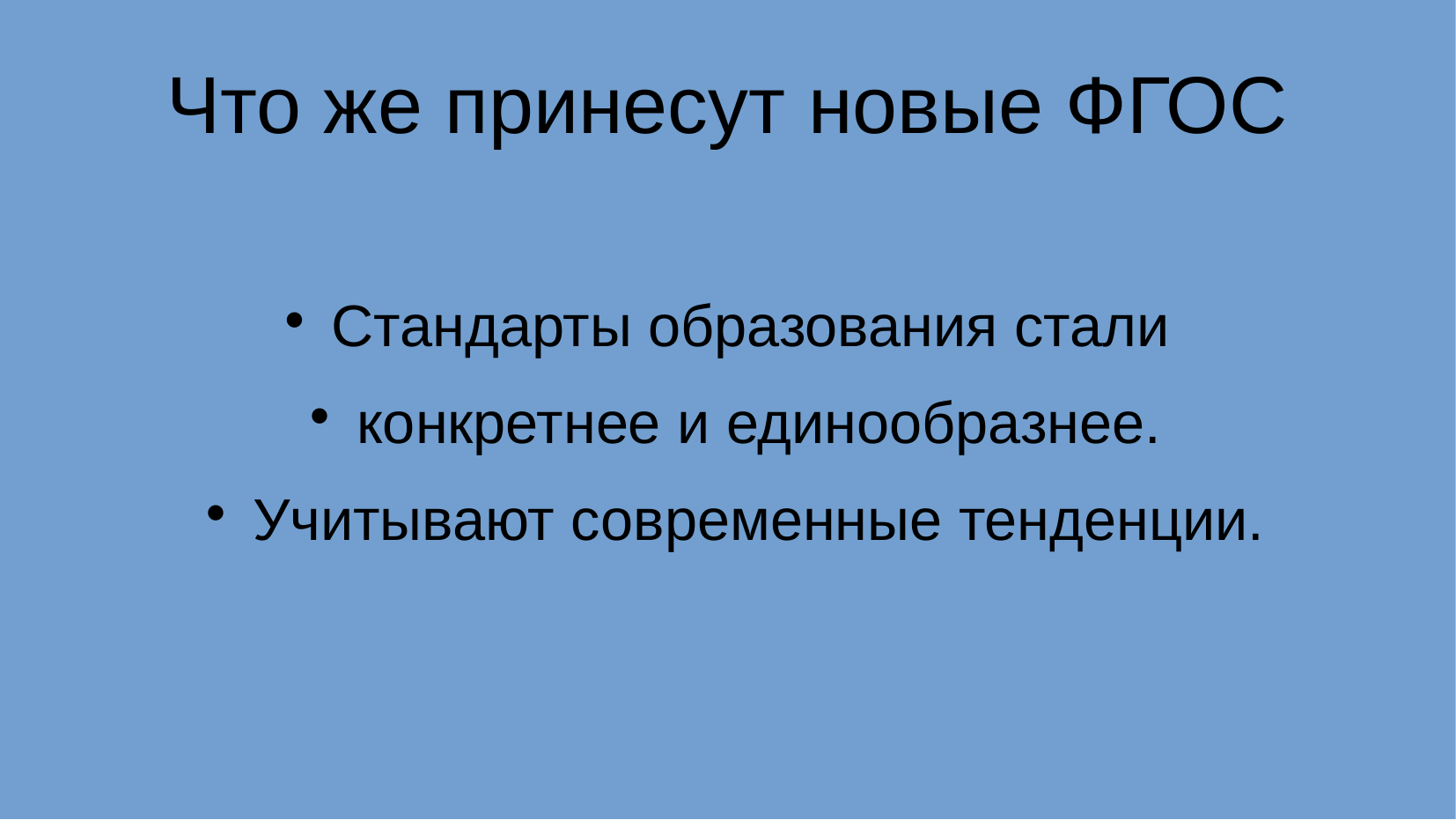

Что же принесут новые ФГОС

Стандарты образования стали
конкретнее и единообразнее.
Учитывают современные тенденции.